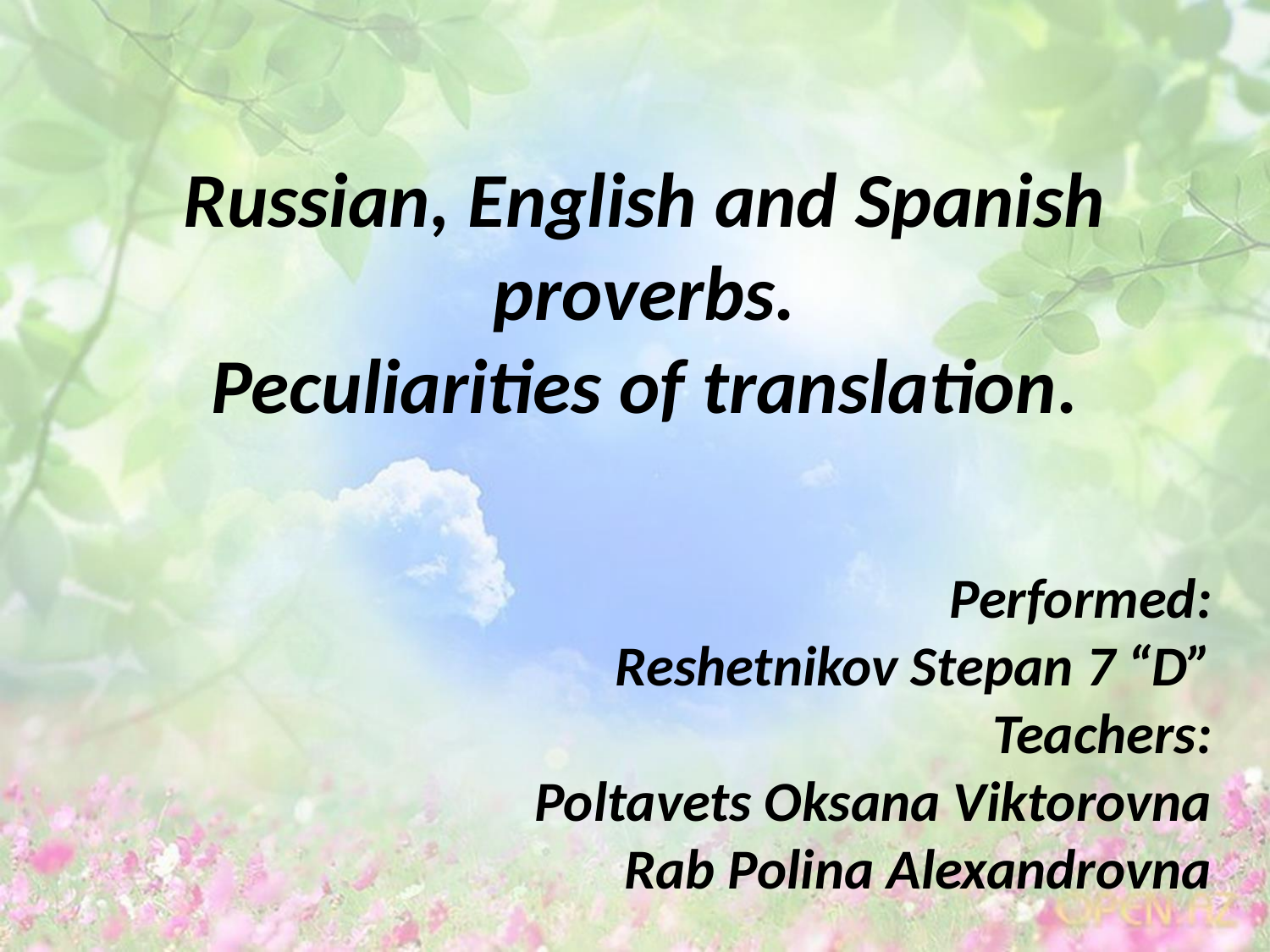

Russian, English and Spanish proverbs.
Peculiarities of translation.

# Performed: Reshetnikov Stepan 7 “D” Teachers: Poltavets Oksana Viktorovna Rab Polina Alexandrovna